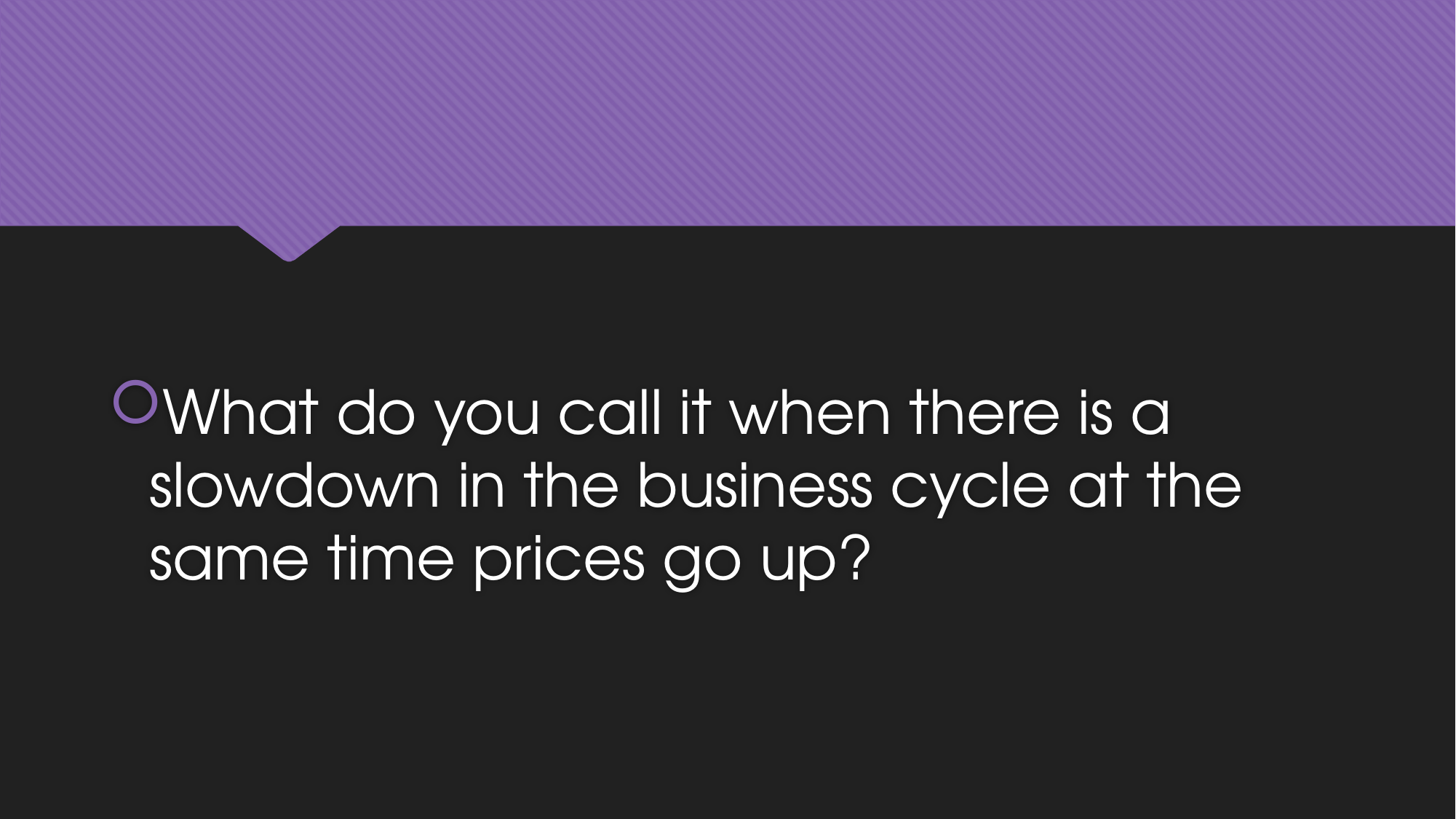

#
What do you call it when there is a slowdown in the business cycle at the same time prices go up?